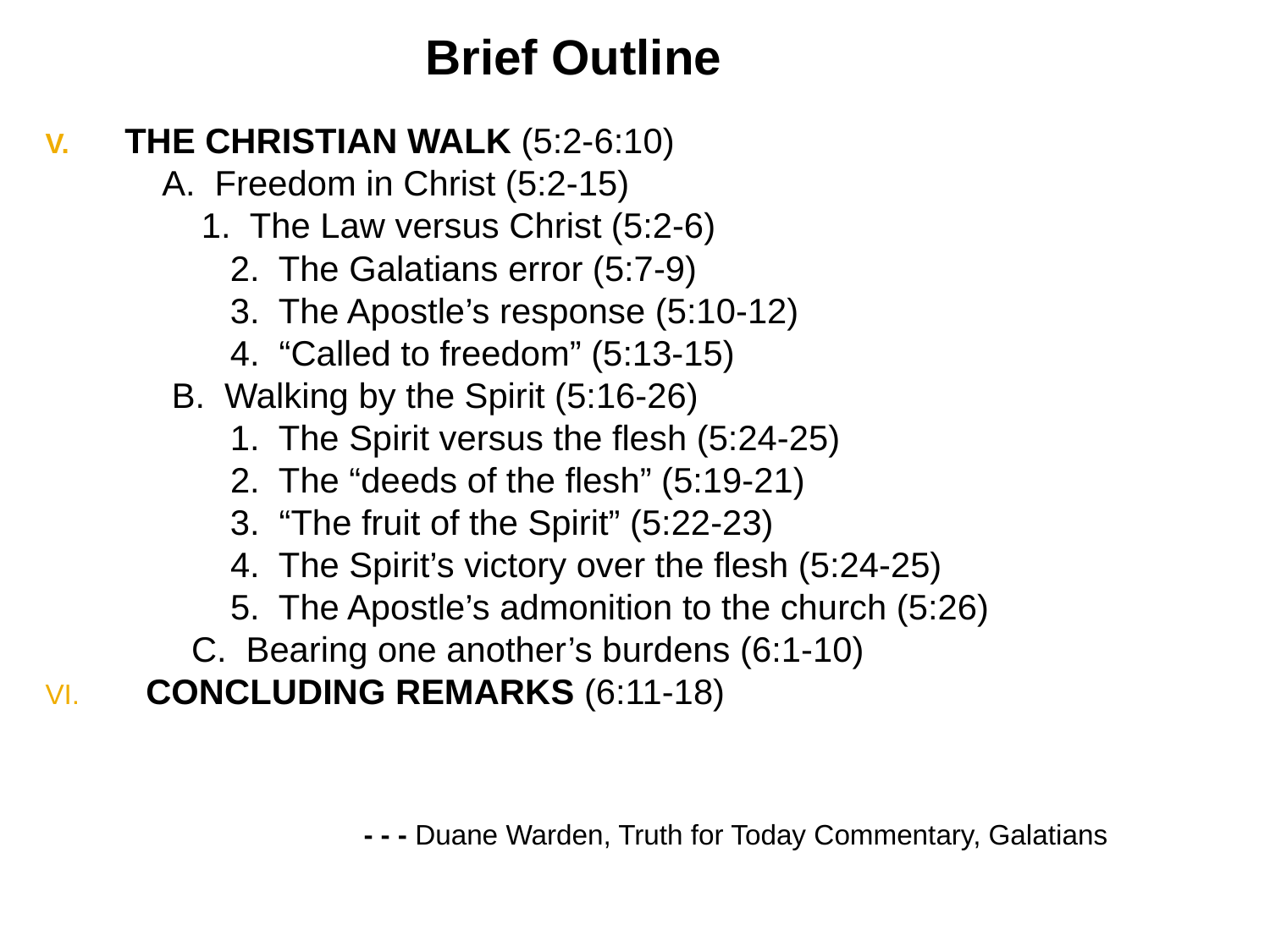

Brief Outline
THE CHRISTIAN WALK (5:2-6:10)
            A.  Freedom in Christ (5:2-15)
	   1.  The Law versus Christ (5:2-6)
                   2.  The Galatians error (5:7-9)
                   3.  The Apostle’s response (5:10-12)
                   4.  “Called to freedom” (5:13-15)
             B.  Walking by the Spirit (5:16-26)
                   1.  The Spirit versus the flesh (5:24-25)
                   2.  The “deeds of the flesh” (5:19-21)
                   3.  “The fruit of the Spirit” (5:22-23)
                   4.  The Spirit’s victory over the flesh (5:24-25)
                   5.  The Apostle’s admonition to the church (5:26)
               C.  Bearing one another’s burdens (6:1-10)
   CONCLUDING REMARKS (6:11-18)

- - - Duane Warden, Truth for Today Commentary, Galatians